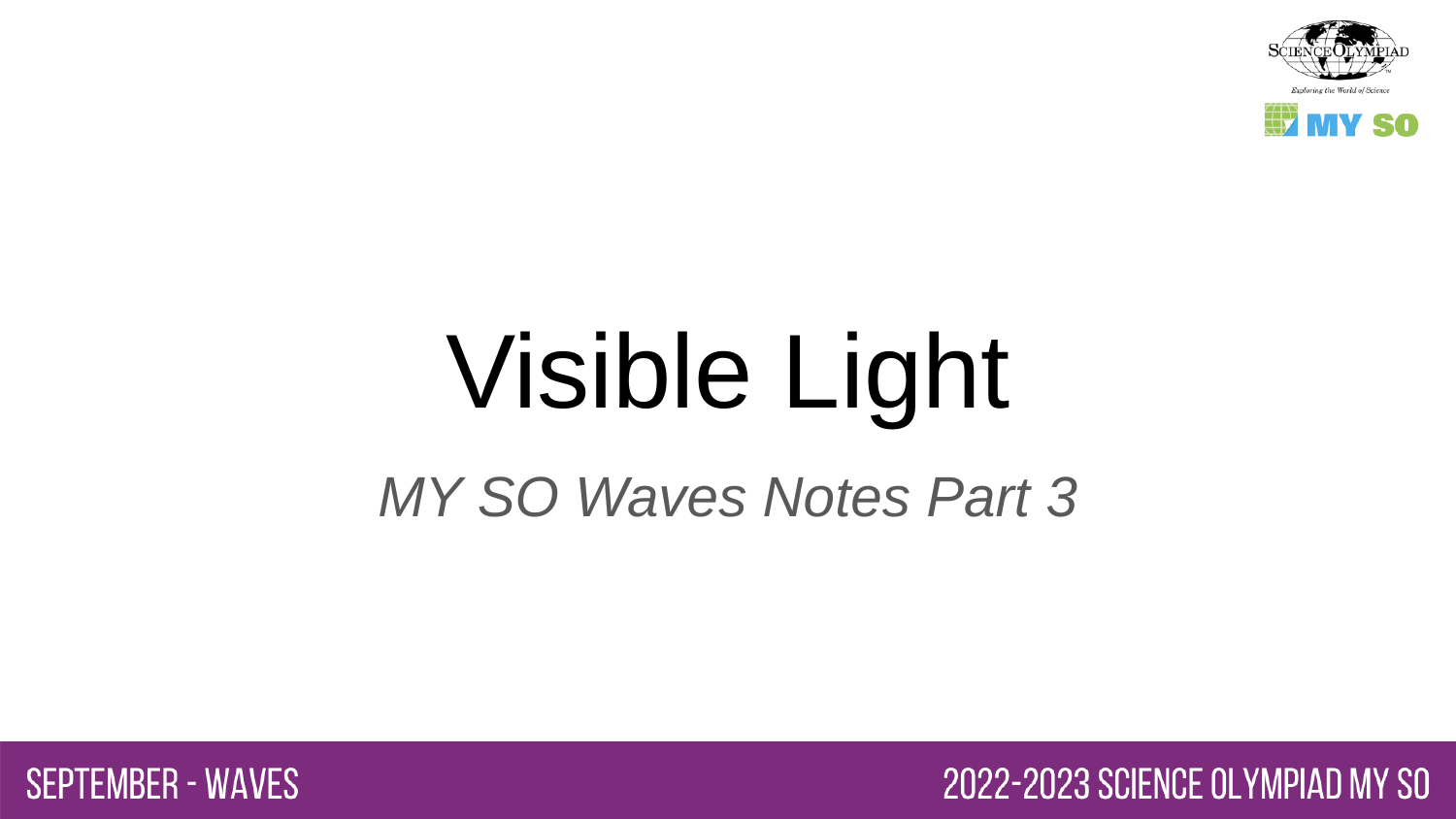

# Visible Light
MY SO Waves Notes Part 3